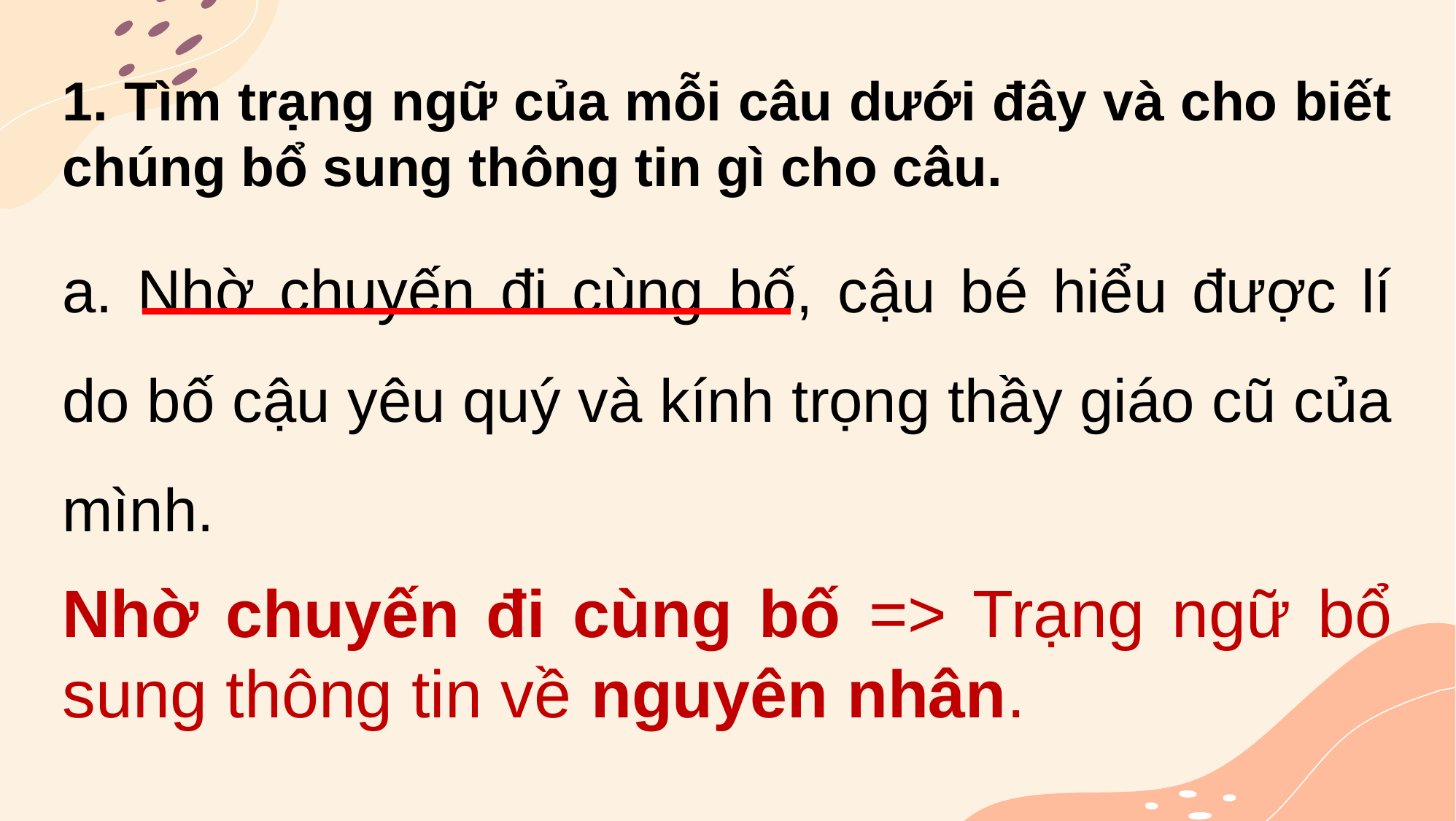

1. Tìm trạng ngữ của mỗi câu dưới đây và cho biết chúng bổ sung thông tin gì cho câu.
a. Nhờ chuyến đi cùng bố, cậu bé hiểu được lí do bố cậu yêu quý và kính trọng thầy giáo cũ của mình.
Nhờ chuyến đi cùng bố => Trạng ngữ bổ sung thông tin về nguyên nhân.